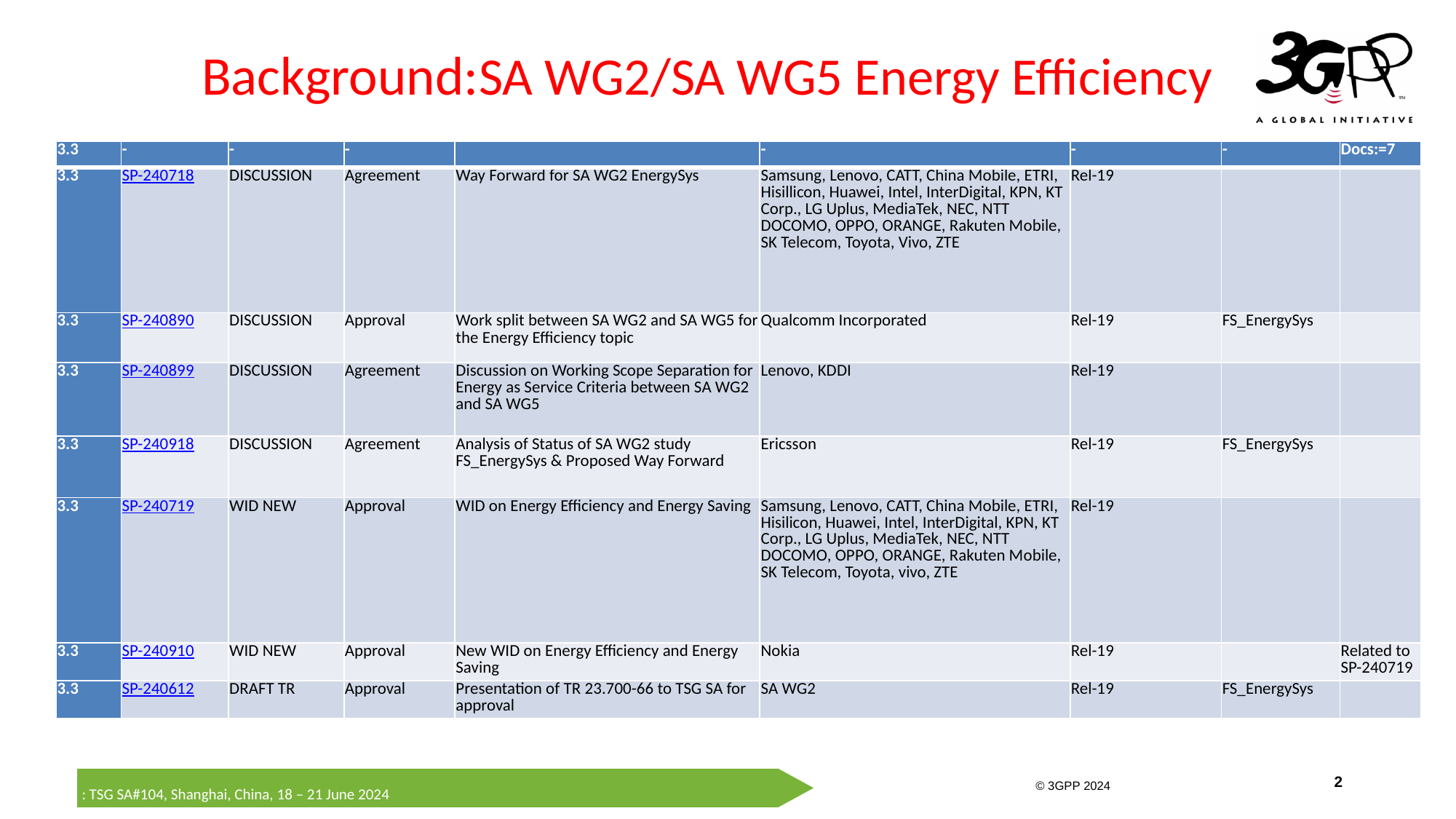

# Background:SA WG2/SA WG5 Energy Efficiency
| 3.3 | - | - | - |  | - | - | - | Docs:=7 |
| --- | --- | --- | --- | --- | --- | --- | --- | --- |
| 3.3 | SP-240718 | DISCUSSION | Agreement | Way Forward for SA WG2 EnergySys | Samsung, Lenovo, CATT, China Mobile, ETRI, Hisillicon, Huawei, Intel, InterDigital, KPN, KT Corp., LG Uplus, MediaTek, NEC, NTT DOCOMO, OPPO, ORANGE, Rakuten Mobile, SK Telecom, Toyota, Vivo, ZTE | Rel-19 |  |  |
| 3.3 | SP-240890 | DISCUSSION | Approval | Work split between SA WG2 and SA WG5 for the Energy Efficiency topic | Qualcomm Incorporated | Rel-19 | FS\_EnergySys |  |
| 3.3 | SP-240899 | DISCUSSION | Agreement | Discussion on Working Scope Separation for Energy as Service Criteria between SA WG2 and SA WG5 | Lenovo, KDDI | Rel-19 |  |  |
| 3.3 | SP-240918 | DISCUSSION | Agreement | Analysis of Status of SA WG2 study FS\_EnergySys & Proposed Way Forward | Ericsson | Rel-19 | FS\_EnergySys |  |
| 3.3 | SP-240719 | WID NEW | Approval | WID on Energy Efficiency and Energy Saving | Samsung, Lenovo, CATT, China Mobile, ETRI, Hisilicon, Huawei, Intel, InterDigital, KPN, KT Corp., LG Uplus, MediaTek, NEC, NTT DOCOMO, OPPO, ORANGE, Rakuten Mobile, SK Telecom, Toyota, vivo, ZTE | Rel-19 |  |  |
| 3.3 | SP-240910 | WID NEW | Approval | New WID on Energy Efficiency and Energy Saving | Nokia | Rel-19 |  | Related to SP-240719 |
| 3.3 | SP-240612 | DRAFT TR | Approval | Presentation of TR 23.700-66 to TSG SA for approval | SA WG2 | Rel-19 | FS\_EnergySys |  |